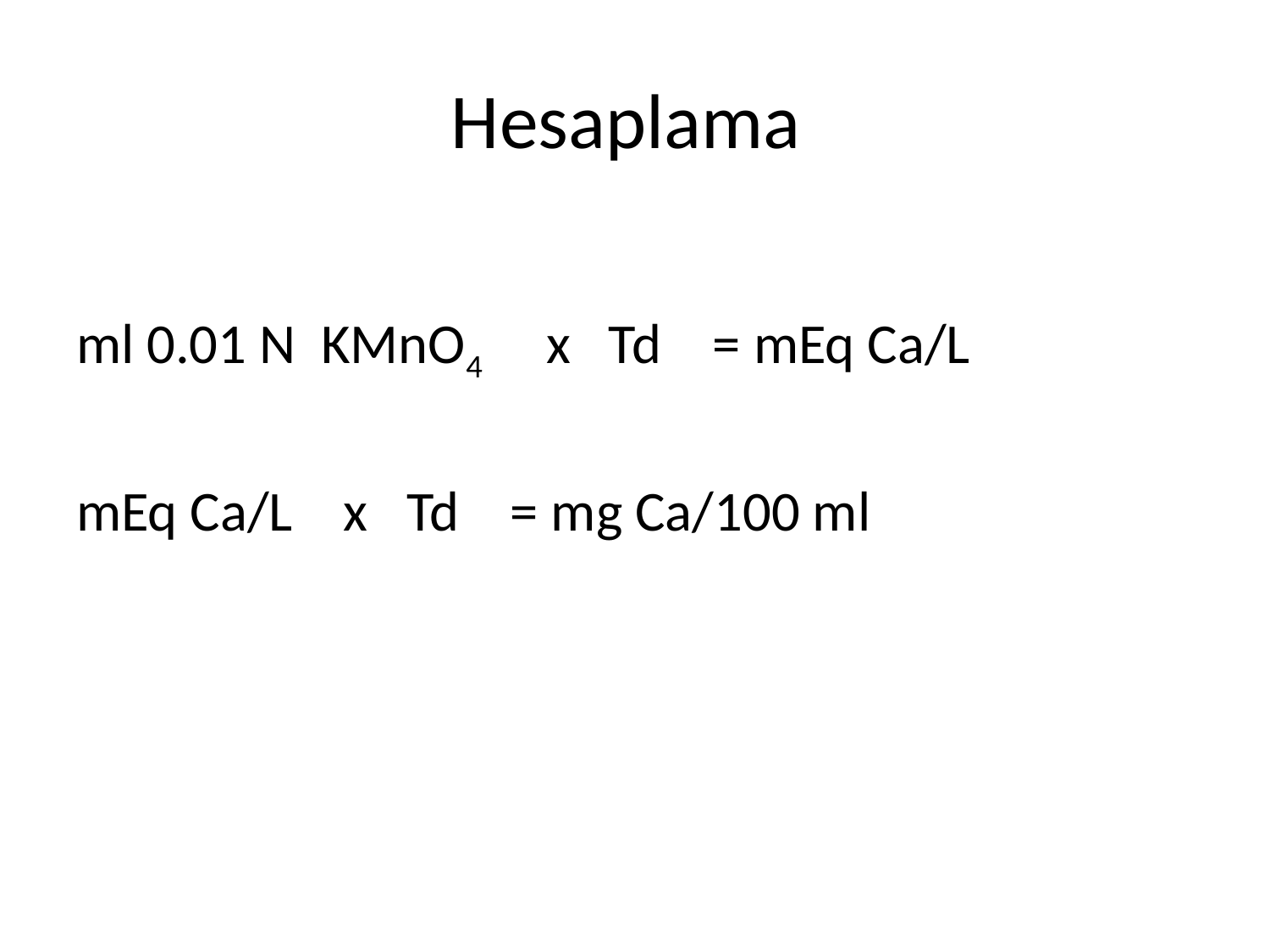

# Hesaplama

ml 0.01 N  KMnO4     x   Td    = mEq Ca/L

mEq Ca/L    x   Td    = mg Ca/100 ml